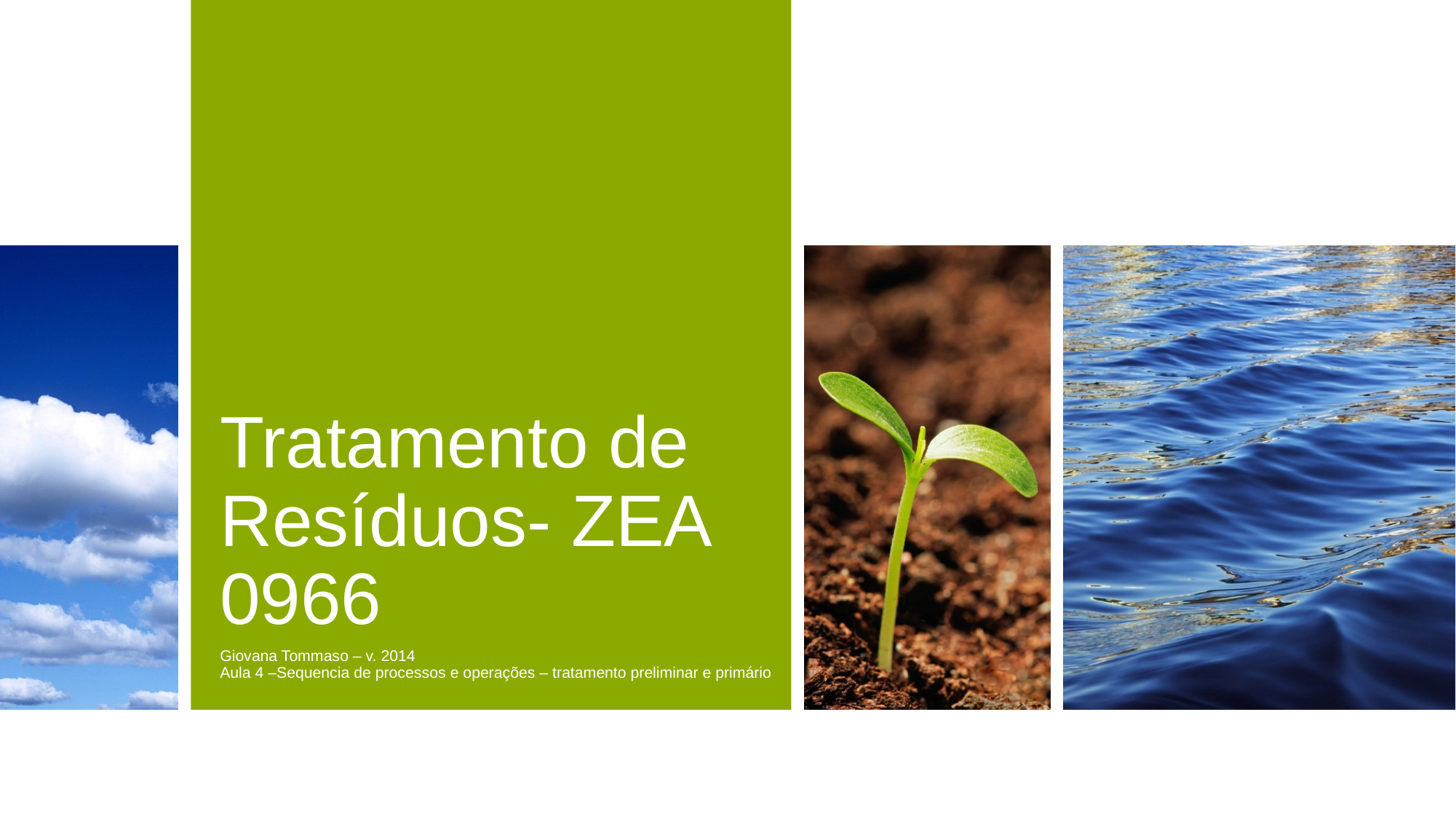

# Tratamento de Resíduos- ZEA 0966
Giovana Tommaso – v. 2014
Aula 4 –Sequencia de processos e operações – tratamento preliminar e primário